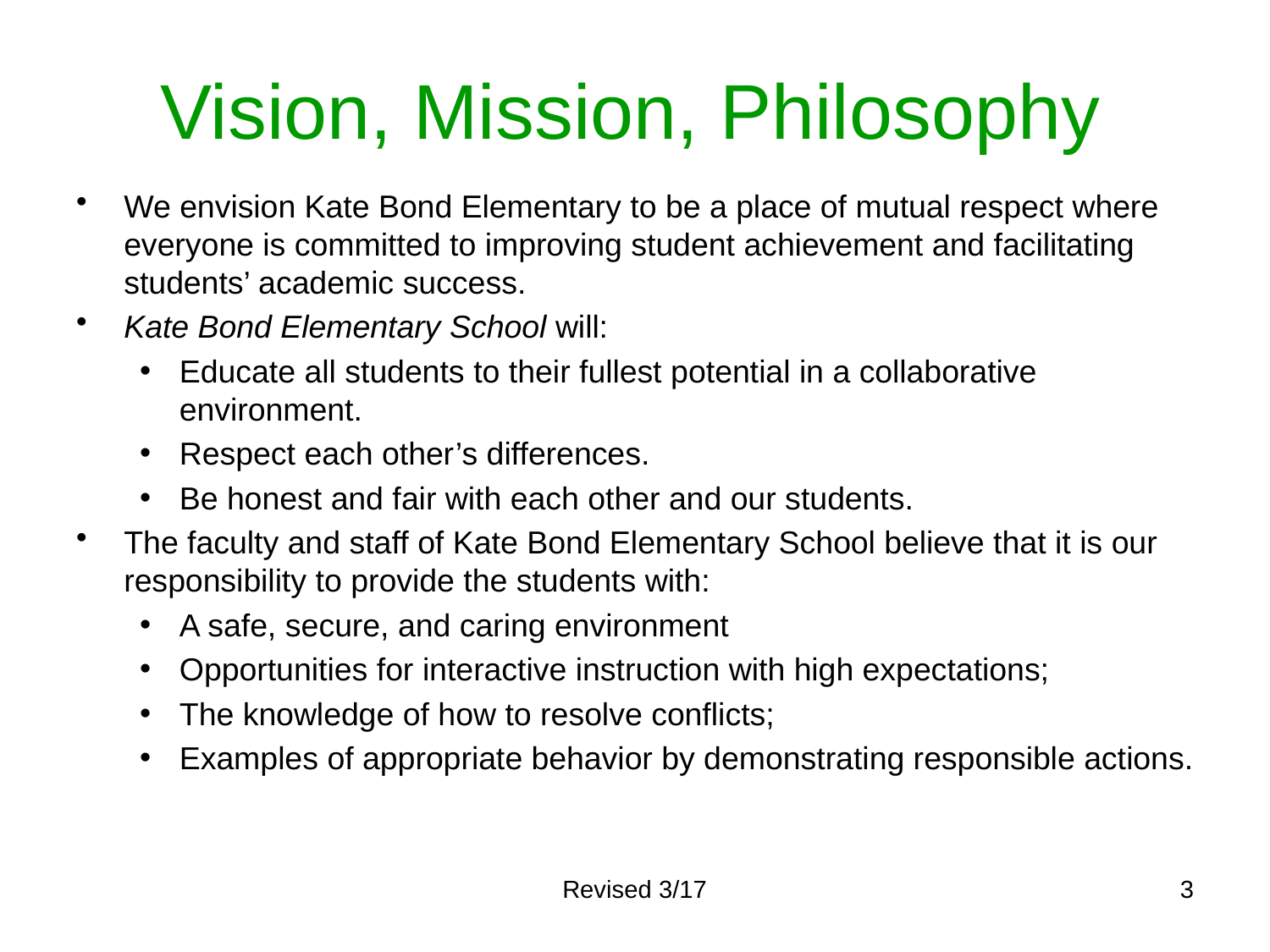

# Vision, Mission, Philosophy
We envision Kate Bond Elementary to be a place of mutual respect where everyone is committed to improving student achievement and facilitating students’ academic success.
Kate Bond Elementary School will:
Educate all students to their fullest potential in a collaborative environment.
Respect each other’s differences.
Be honest and fair with each other and our students.
The faculty and staff of Kate Bond Elementary School believe that it is our responsibility to provide the students with:
A safe, secure, and caring environment
Opportunities for interactive instruction with high expectations;
The knowledge of how to resolve conflicts;
Examples of appropriate behavior by demonstrating responsible actions.
Revised 3/17
3